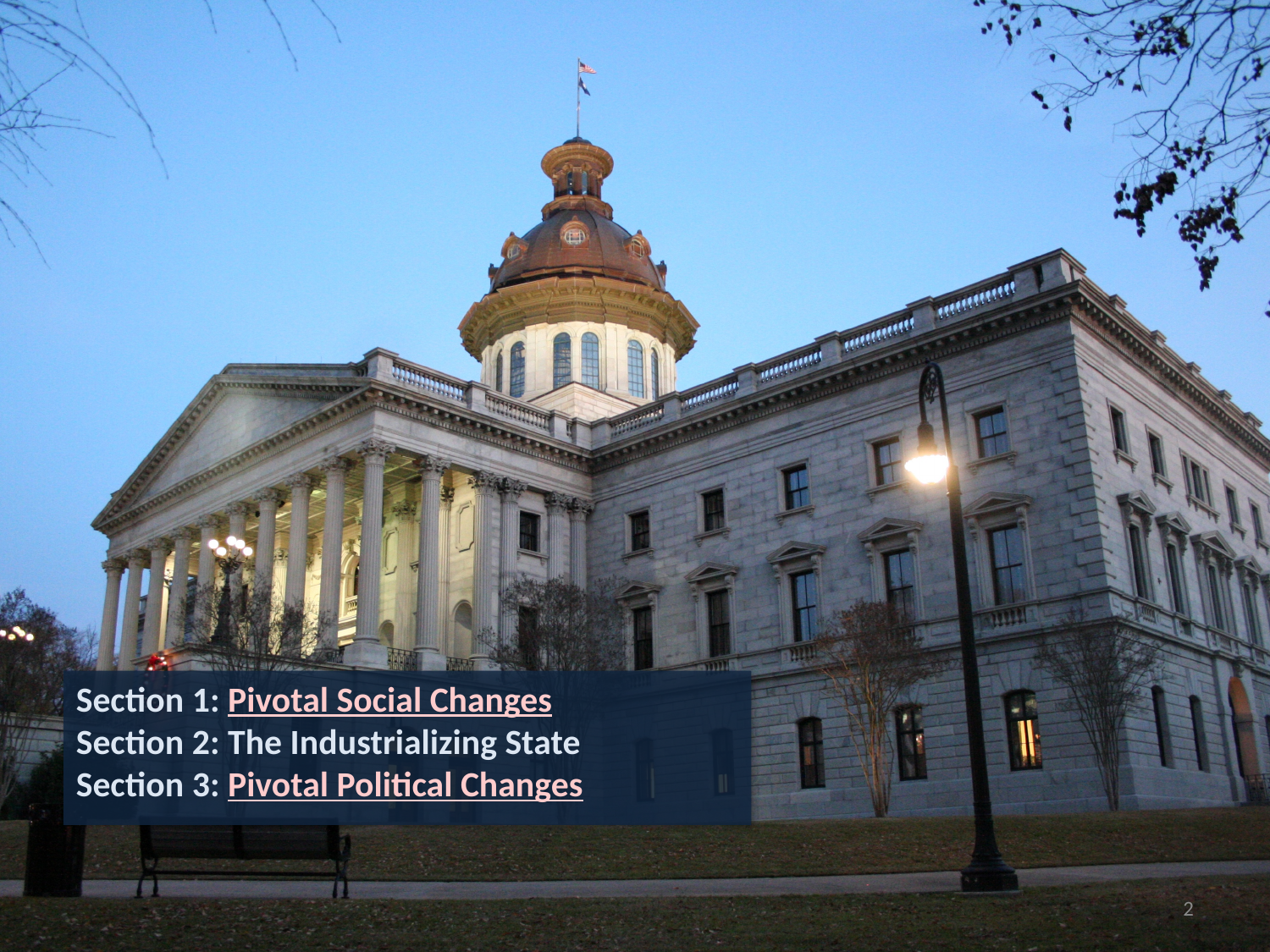

Section 1: Pivotal Social Changes
Section 2: The Industrializing State
Section 3: Pivotal Political Changes

2